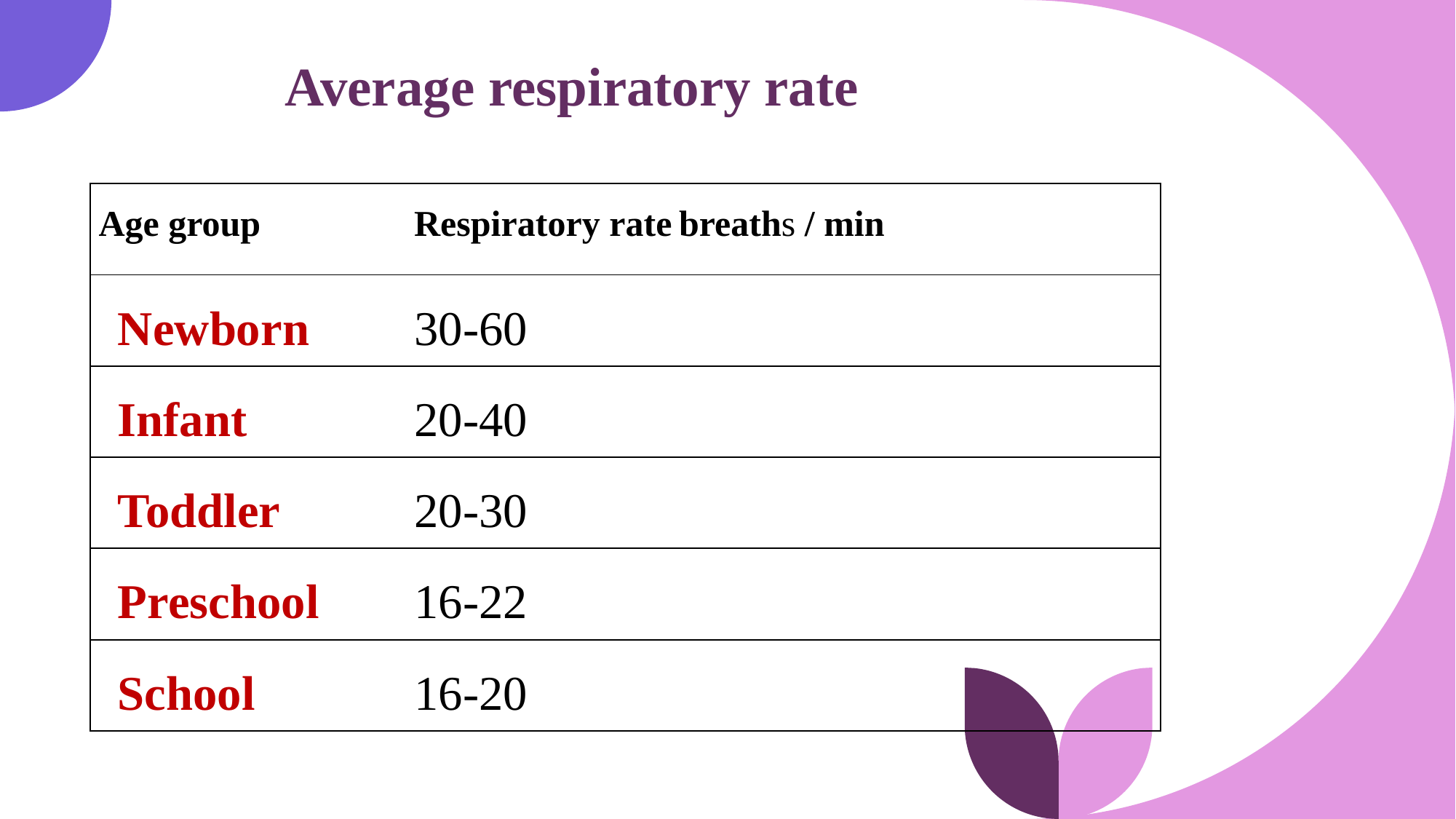

Average respiratory rate
| Age group | Respiratory rate breaths / min |
| --- | --- |
| Newborn | 30-60 |
| Infant | 20-40 |
| Toddler | 20-30 |
| Preschool | 16-22 |
| School | 16-20 |